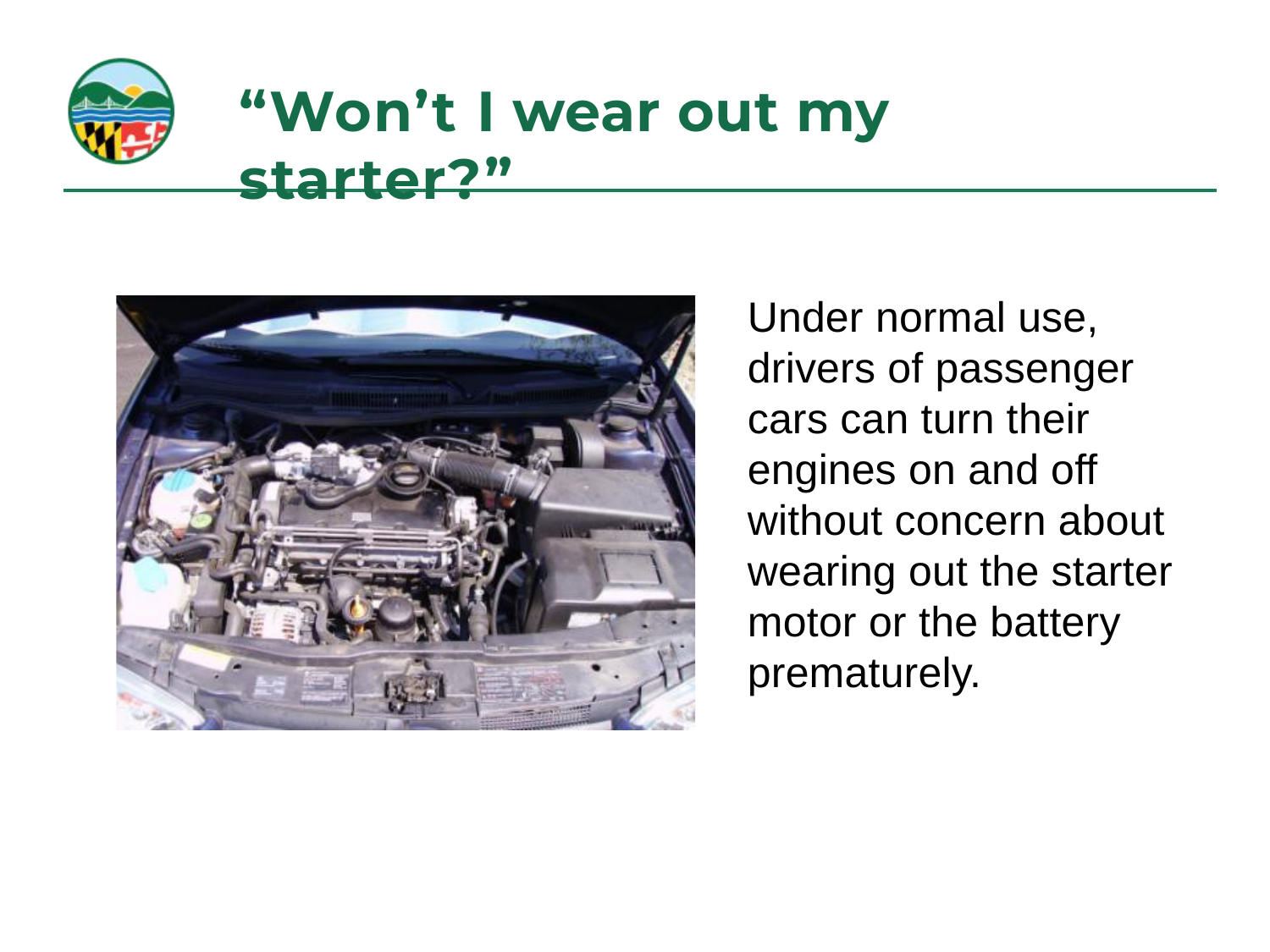

# “Won’t I wear out my starter?”

Under normal use, drivers of passenger cars can turn their engines on and off without concern about wearing out the starter motor or the battery prematurely.